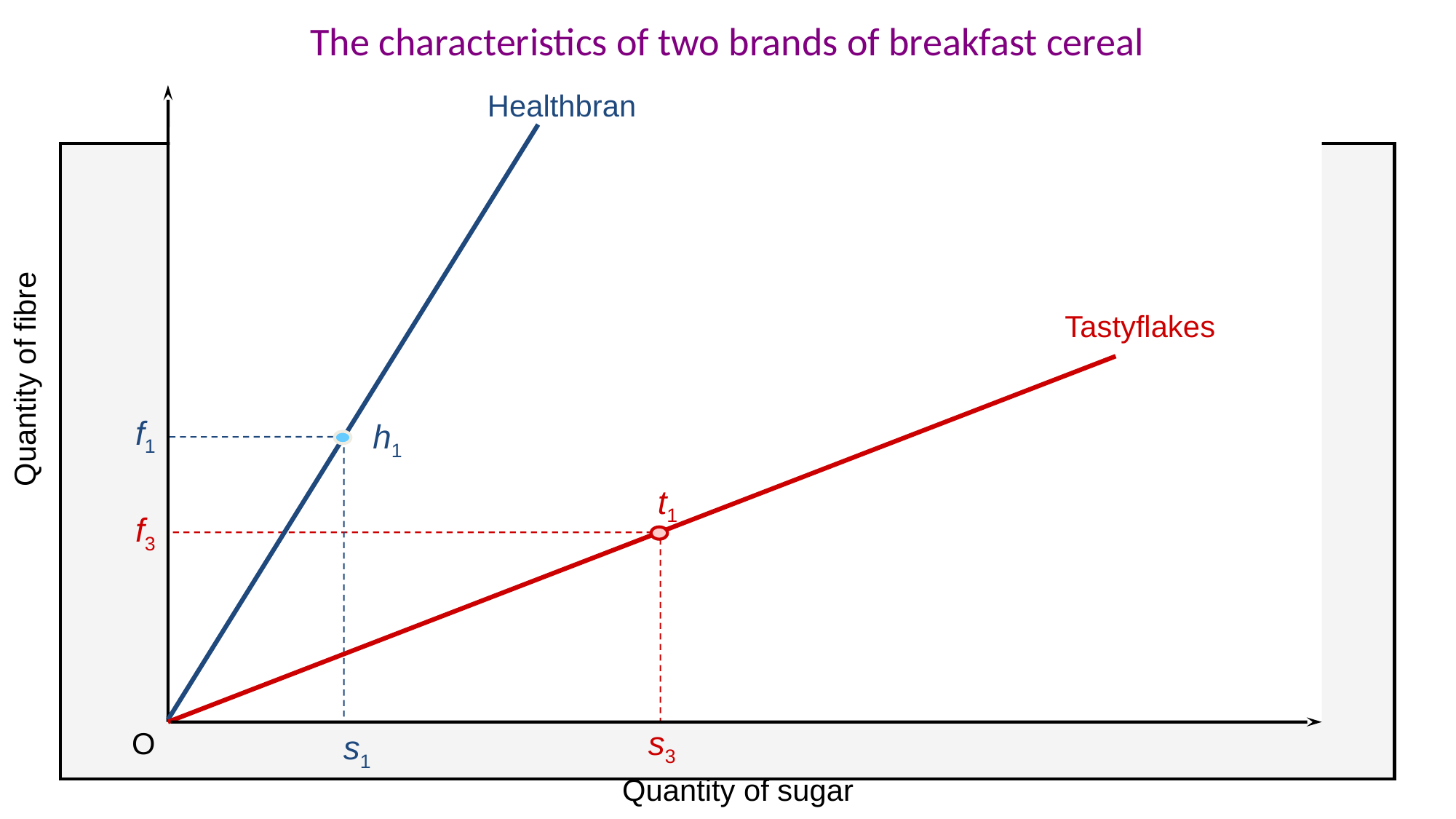

# The characteristics of two brands of breakfast cereal
Healthbran

Tastyflakes

Quantity of fibre
f1
h1

t1

f3

s3
O
s1

Quantity of sugar